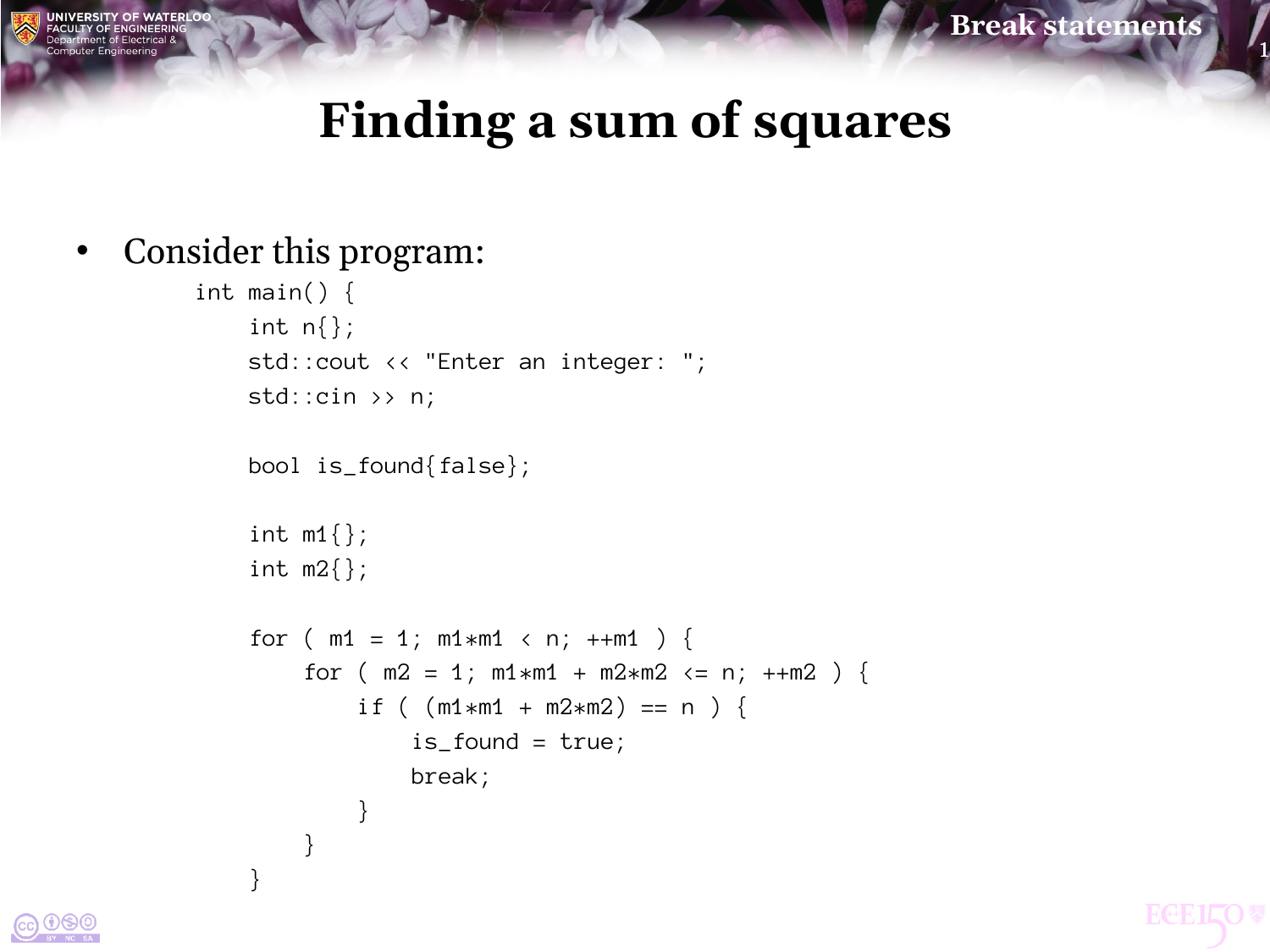

# Finding a sum of squares
Consider this program:
int main() {
    int n{};
    std::cout << "Enter an integer: ";
    std::cin >> n;

    bool is_found{false};

    int m1{};
    int m2{};

    for ( m1 = 1; m1*m1 < n; ++m1 ) {
        for ( m2 = 1; m1*m1 + m2*m2 <= n; ++m2 ) {
            if ( (m1*m1 + m2*m2) == n ) {
                is_found = true;
                break;
            }
        }
    }